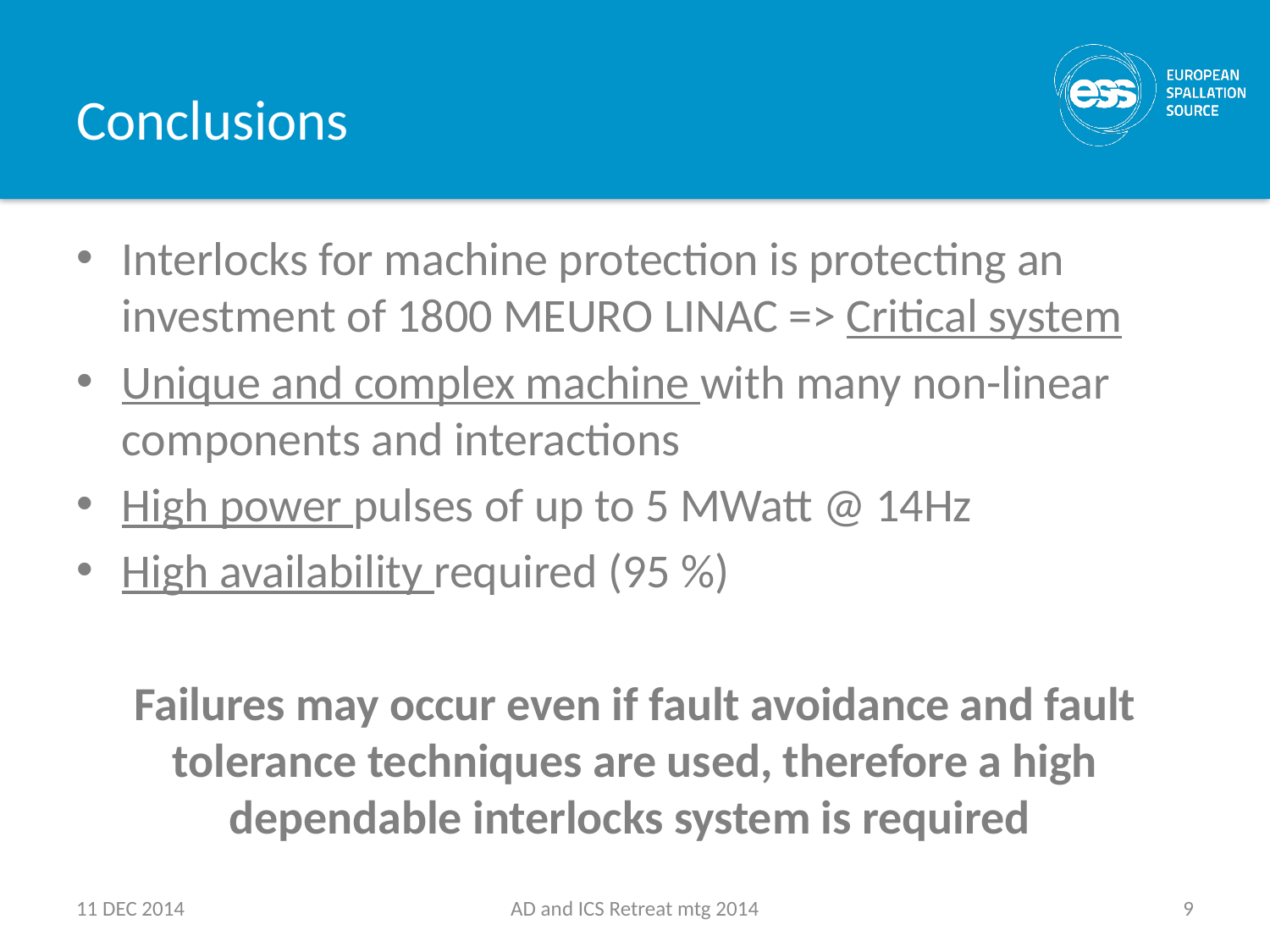

# Conclusions
Interlocks for machine protection is protecting an investment of 1800 MEURO LINAC => Critical system
Unique and complex machine with many non-linear components and interactions
High power pulses of up to 5 MWatt @ 14Hz
High availability required (95 %)

Failures may occur even if fault avoidance and fault tolerance techniques are used, therefore a high dependable interlocks system is required

11 DEC 2014
AD and ICS Retreat mtg 2014
9